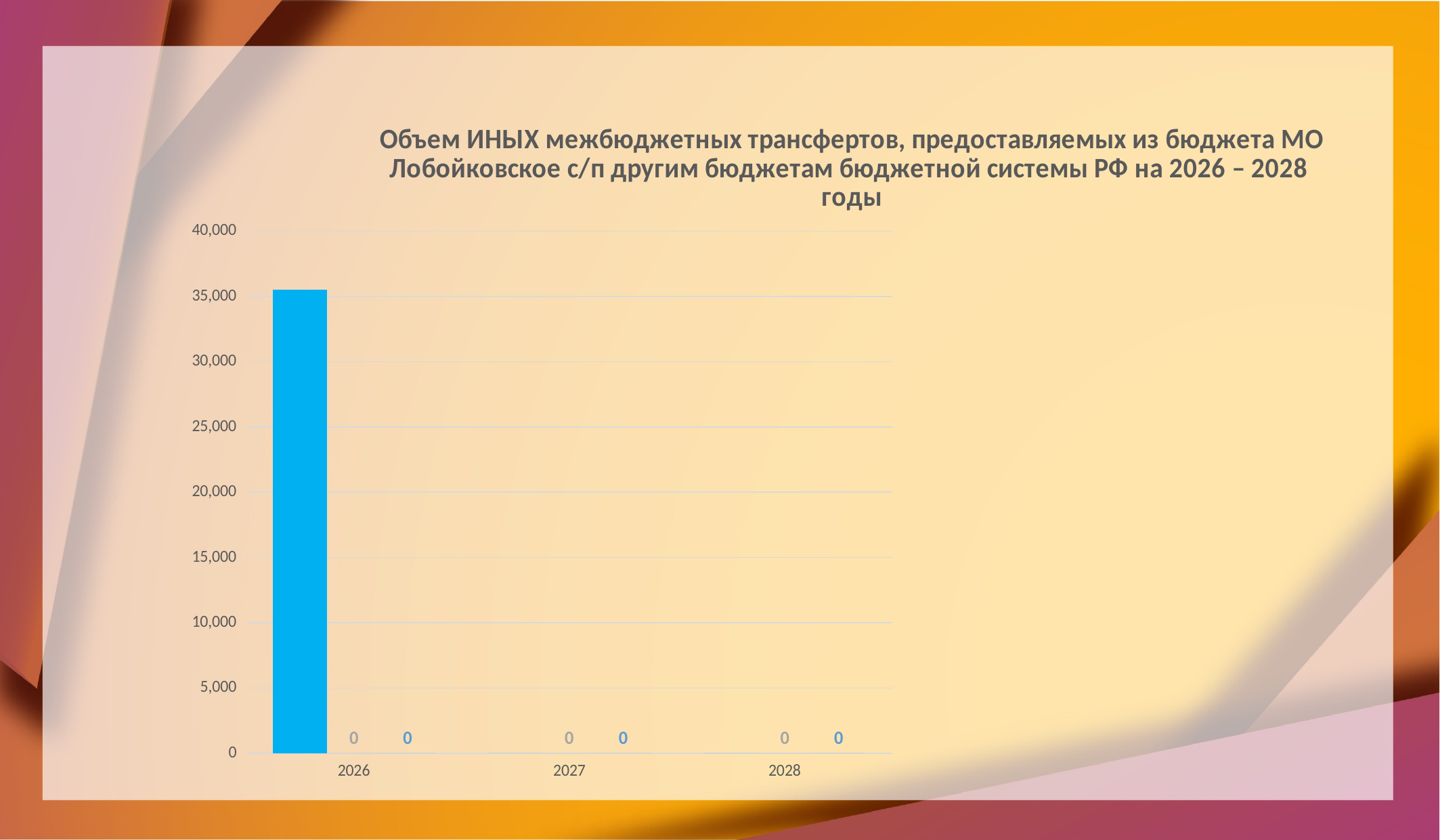

### Chart: Объем ИНЫХ межбюджетных трансфертов, предоставляемых из бюджета МО Лобойковское с/п другим бюджетам бюджетной системы РФ на 2026 – 2028  годы

| Category | Столбец1 | Столбец2 | Столбец3 |
|---|---|---|---|
| 2026 | 35500.0 | None | None |
| 2027 | 0.0 | None | None |
| 2028 | 0.0 | None | None |